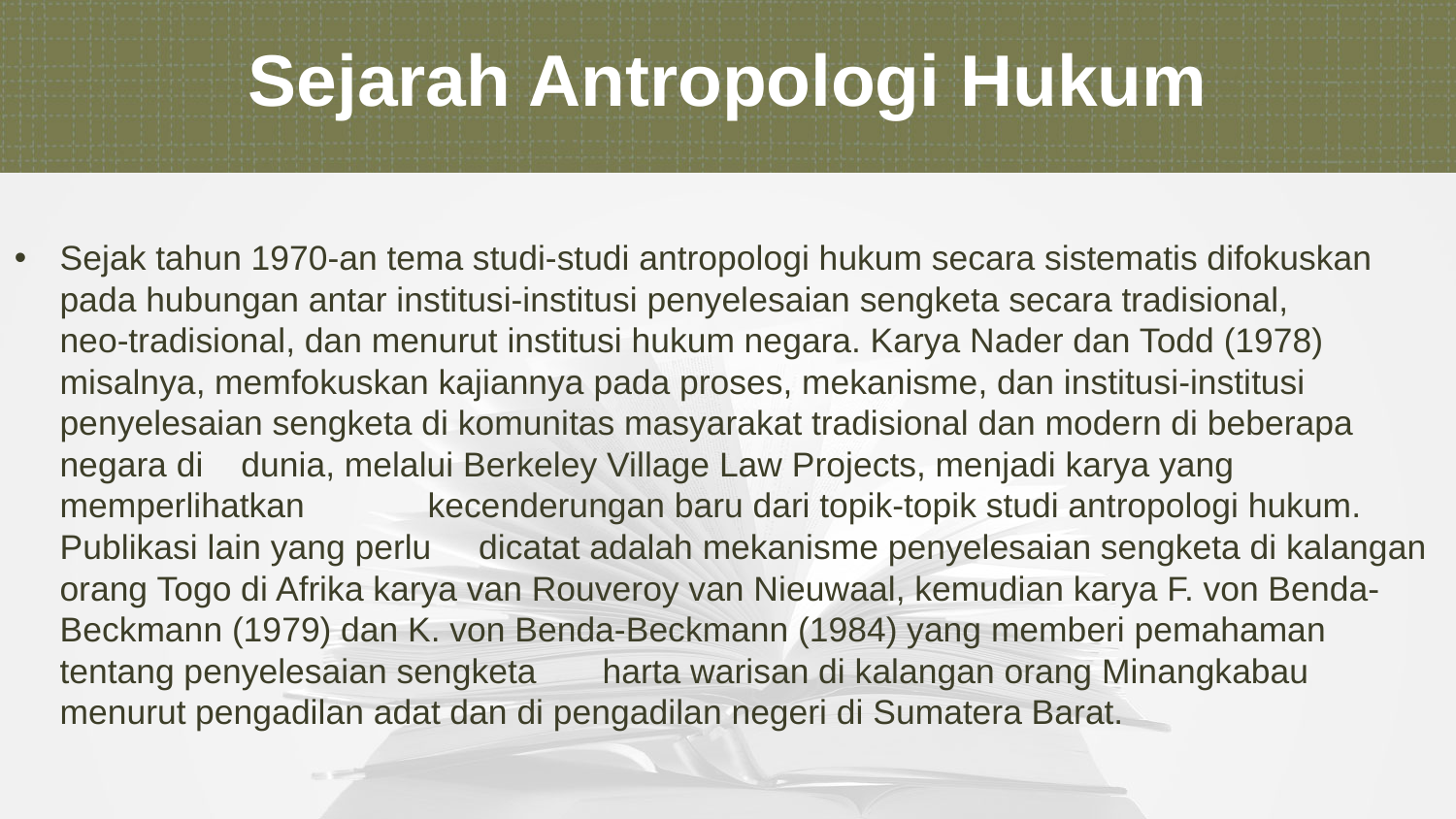

Sejarah Antropologi Hukum
Sejak tahun 1970-an tema studi-studi antropologi hukum secara sistematis difokuskan     pada hubungan antar institusi-institusi penyelesaian sengketa secara tradisional,              neo-tradisional, dan menurut institusi hukum negara. Karya Nader dan Todd (1978)          misalnya, memfokuskan kajiannya pada proses, mekanisme, dan institusi-institusi penyelesaian sengketa di komunitas masyarakat tradisional dan modern di beberapa negara di    dunia, melalui Berkeley Village Law Projects, menjadi karya yang memperlihatkan             kecenderungan baru dari topik-topik studi antropologi hukum. Publikasi lain yang perlu     dicatat adalah mekanisme penyelesaian sengketa di kalangan orang Togo di Afrika karya van Rouveroy van Nieuwaal, kemudian karya F. von Benda-Beckmann (1979) dan K. von Benda-Beckmann (1984) yang memberi pemahaman tentang penyelesaian sengketa       harta warisan di kalangan orang Minangkabau menurut pengadilan adat dan di pengadilan negeri di Sumatera Barat.